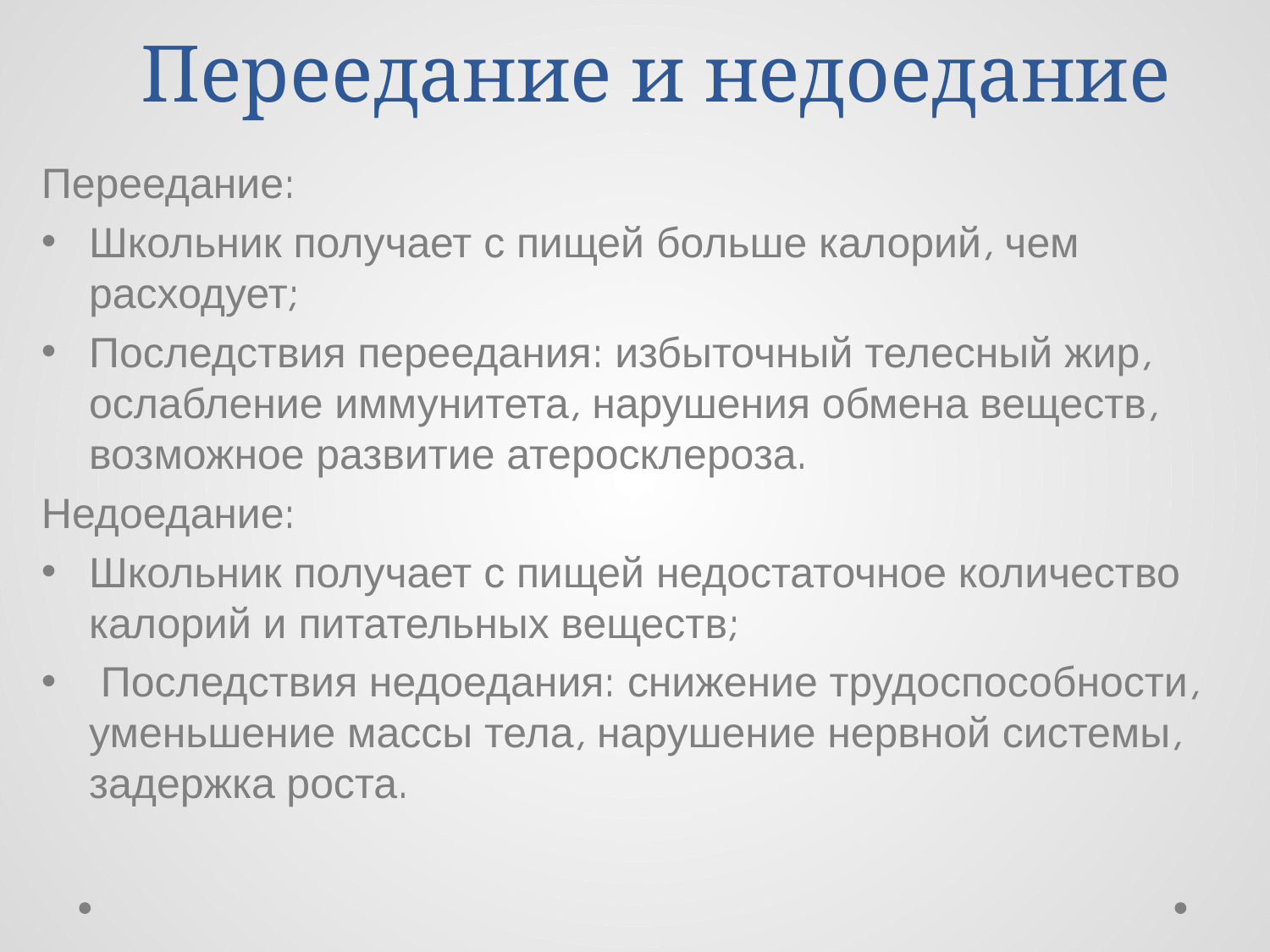

# Переедание и недоедание
Переедание:
Школьник получает с пищей больше калорий, чем расходует;
Последствия переедания: избыточный телесный жир, ослабление иммунитета, нарушения обмена веществ, возможное развитие атеросклероза.
Недоедание:
Школьник получает с пищей недостаточное количество калорий и питательных веществ;
 Последствия недоедания: снижение трудоспособности, уменьшение массы тела, нарушение нервной системы, задержка роста.